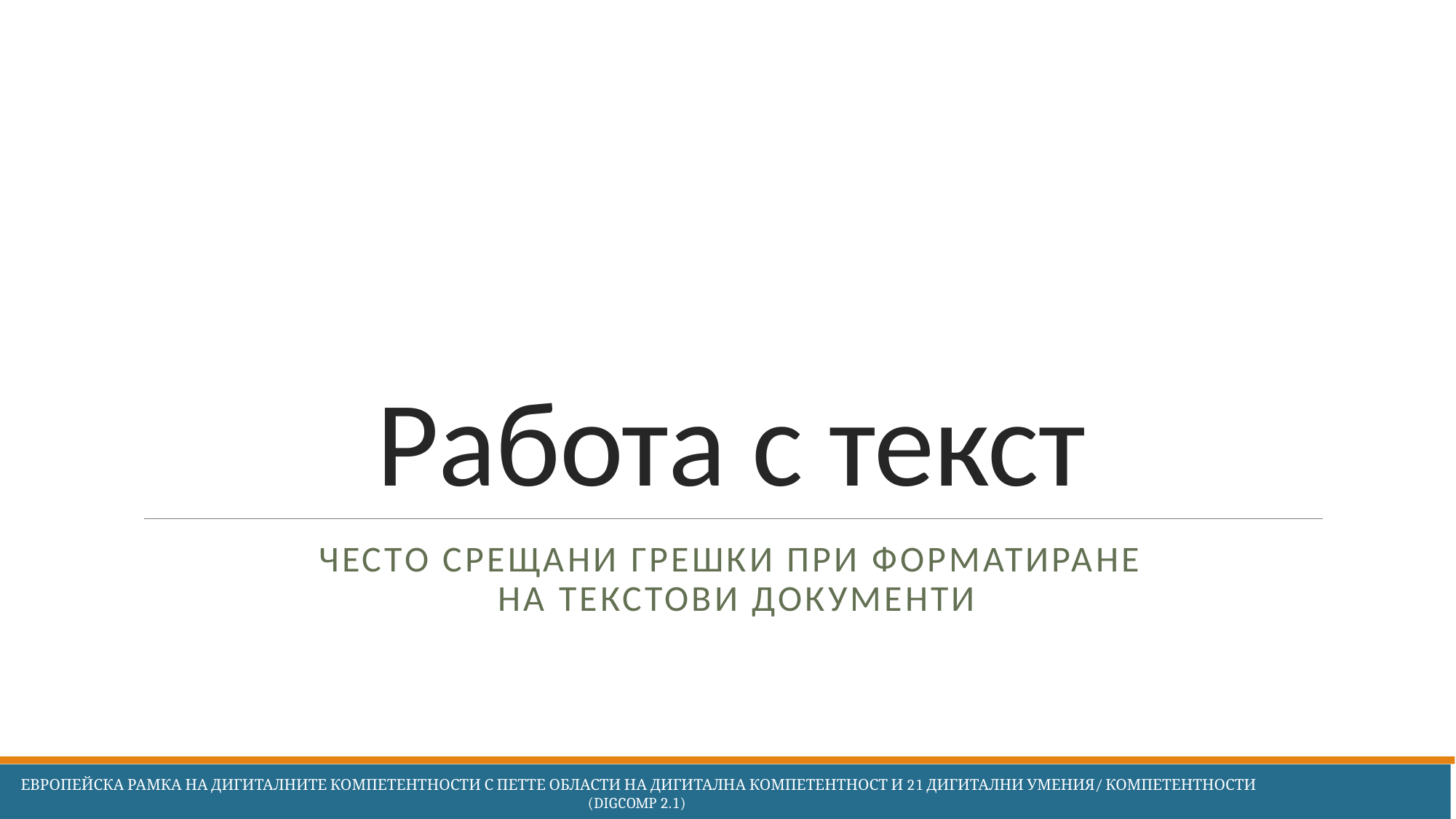

# Работа с текст
често срещани грешки при форматиране
 на текстови документи
 Европейска Рамка на дигиталните компетентности с петте области на дигитална компетентност и 21 дигитални умения/ компетентности (DigComp 2.1)